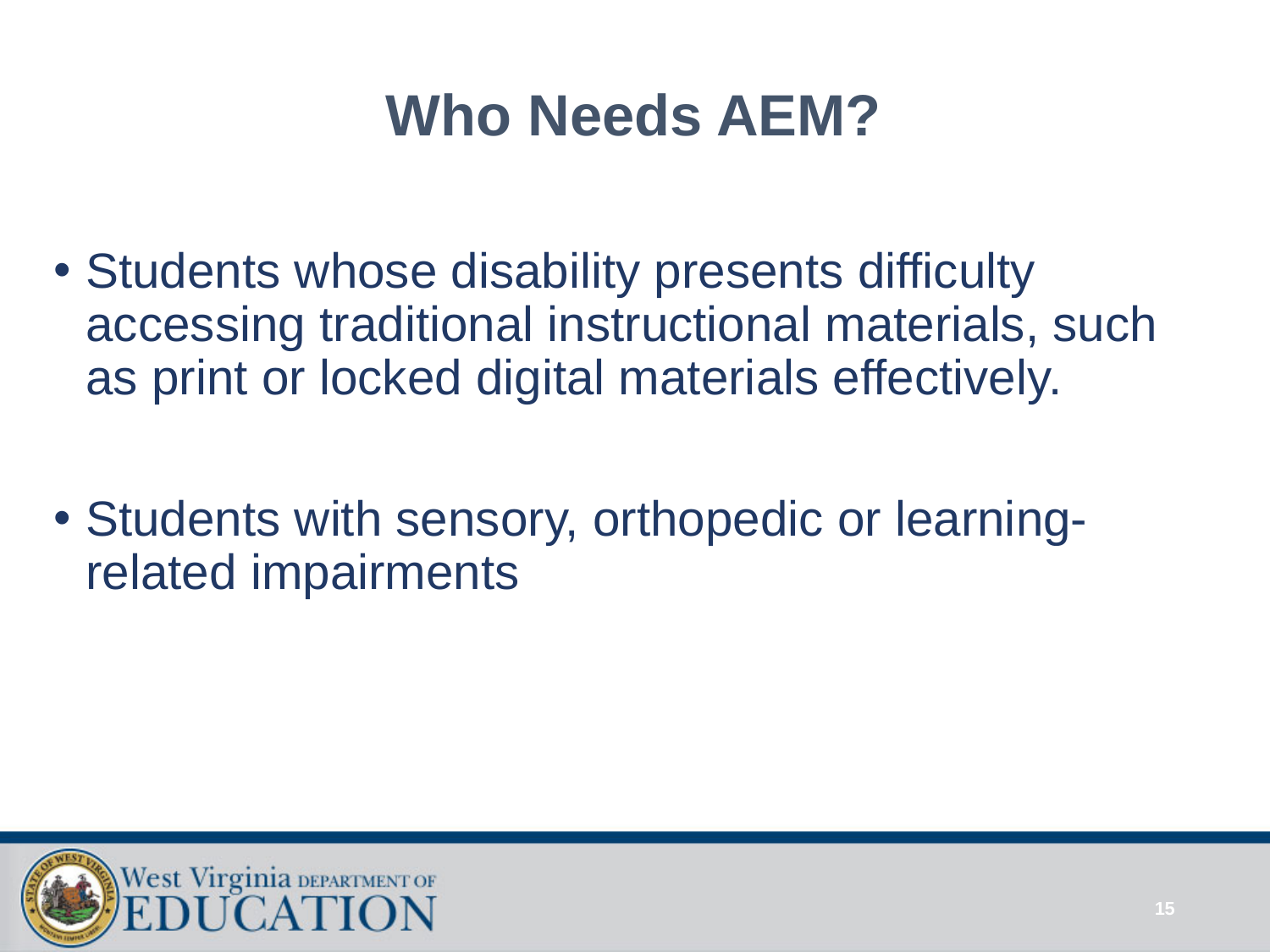

# Who Needs AEM?
Students whose disability presents difficulty accessing traditional instructional materials, such as print or locked digital materials effectively.

Students with sensory, orthopedic or learning-related impairments

15